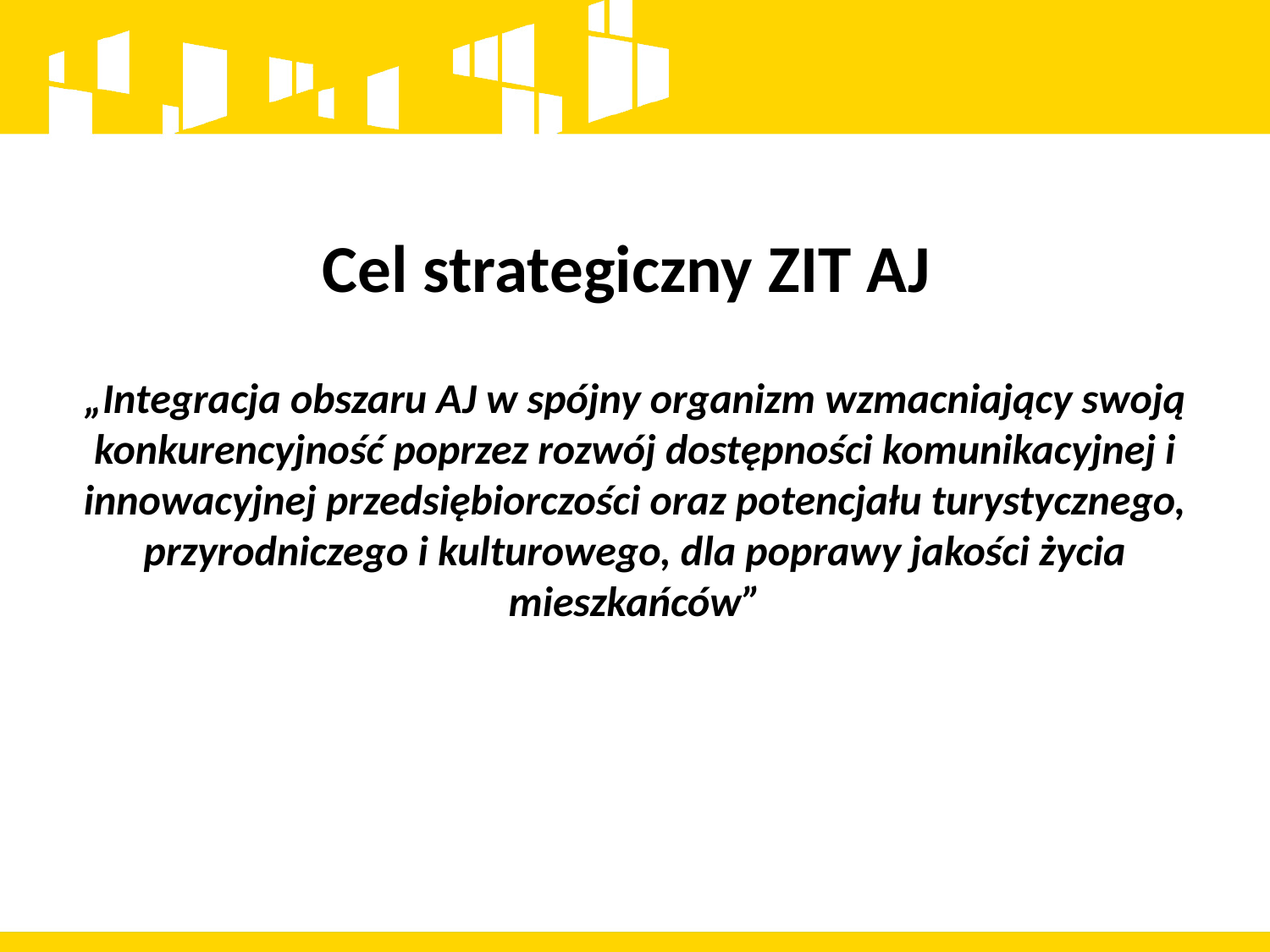

# Cel strategiczny ZIT AJ

„Integracja obszaru AJ w spójny organizm wzmacniający swoją konkurencyjność poprzez rozwój dostępności komunikacyjnej i innowacyjnej przedsiębiorczości oraz potencjału turystycznego, przyrodniczego i kulturowego, dla poprawy jakości życia mieszkańców”